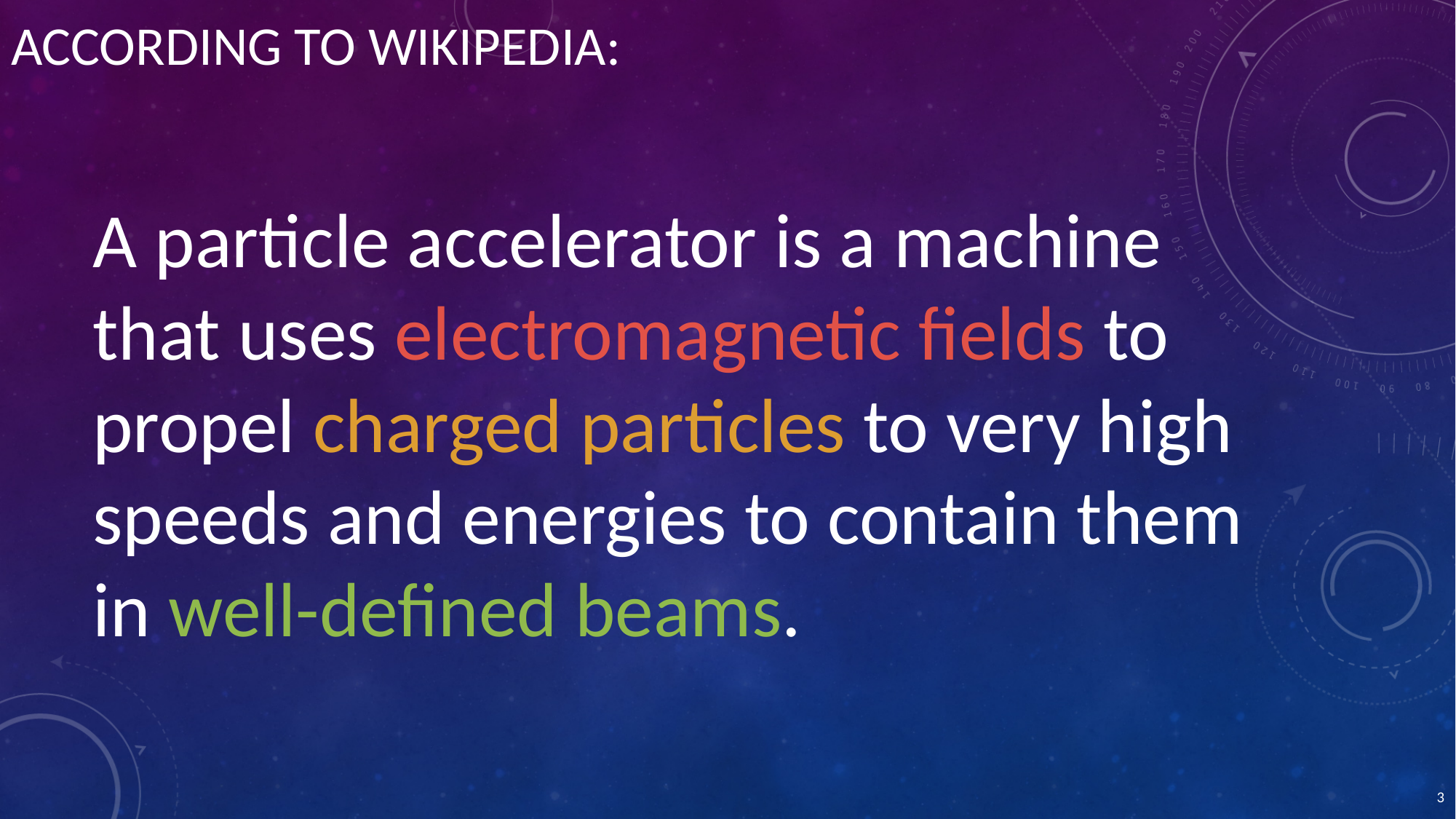

# According to Wikipedia:
A particle accelerator is a machine that uses electromagnetic fields to propel charged particles to very high speeds and energies to contain them in well-defined beams.
3